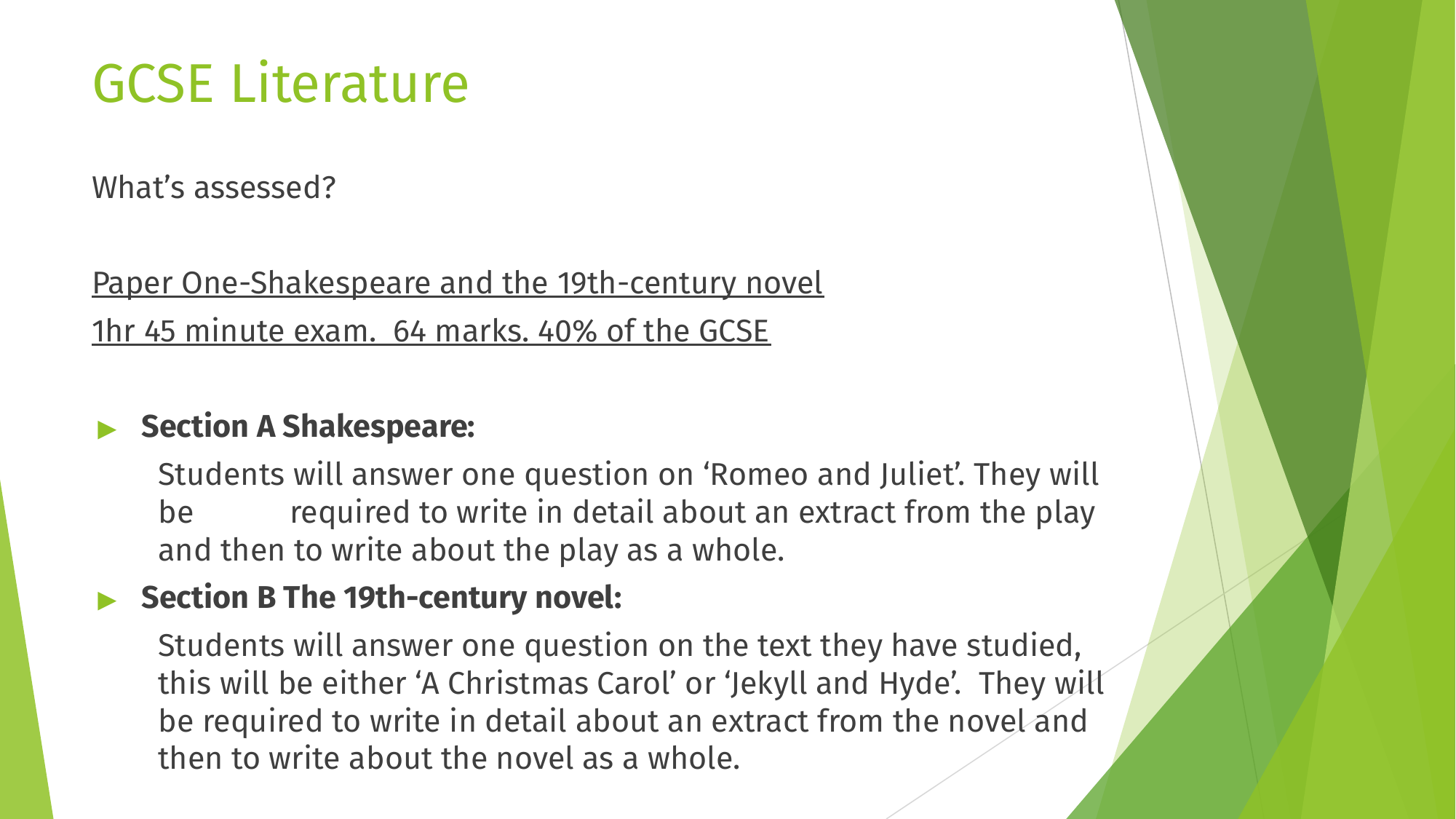

# GCSE Literature
What’s assessed?

Paper One-Shakespeare and the 19th-century novel
1hr 45 minute exam.  64 marks. 40% of the GCSE

Section A Shakespeare:
Students will answer one question on ‘Romeo and Juliet’. They will be 	       required to write in detail about an extract from the play and then to write about the play as a whole.
Section B The 19th-century novel:
Students will answer one question on the text they have studied, this will be either ‘A Christmas Carol’ or ‘Jekyll and Hyde’.  They will be required to write in detail about an extract from the novel and then to write about the novel as a whole.